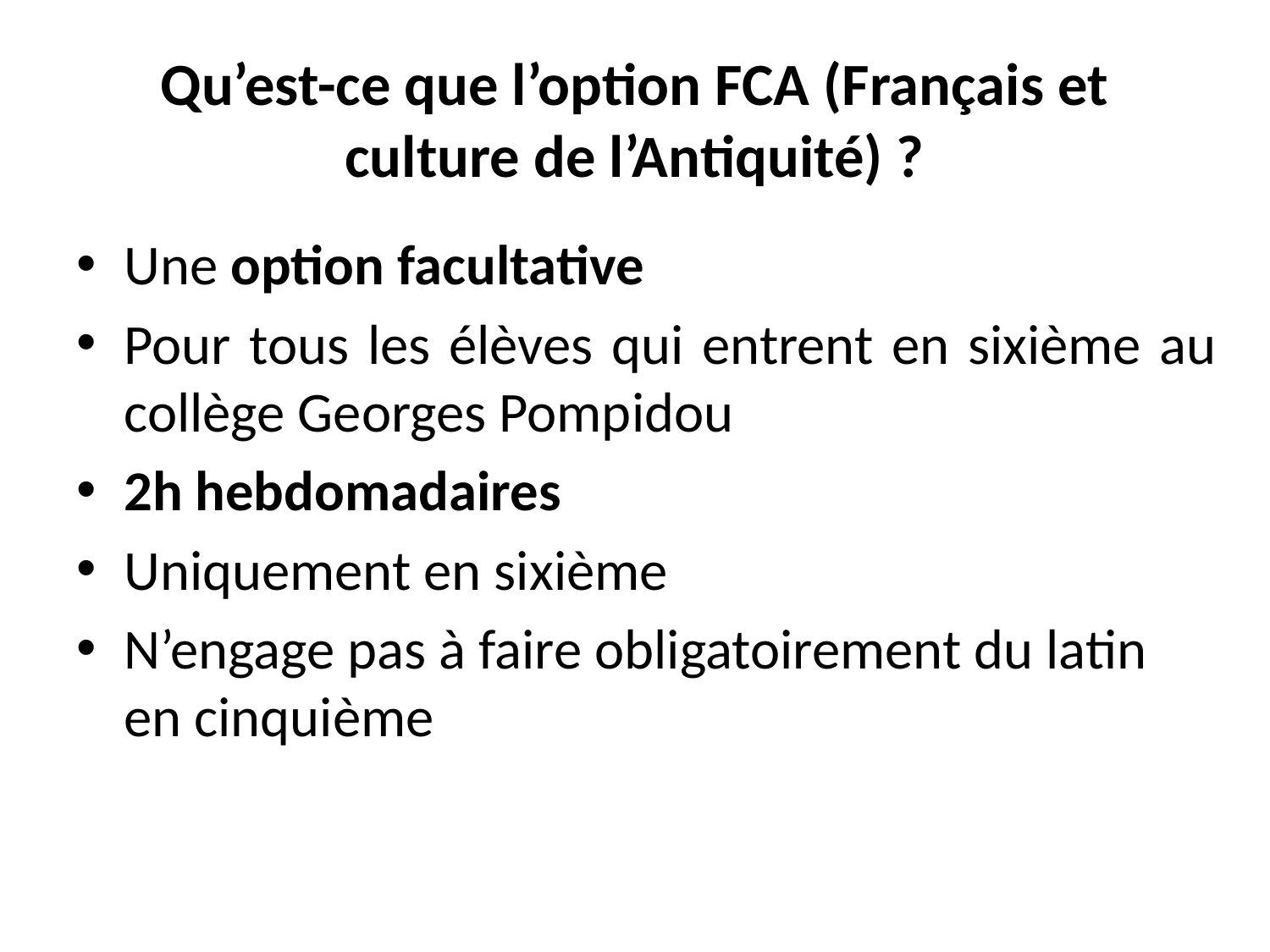

# Qu’est-ce que l’option FCA (Français et culture de l’Antiquité) ?
Une option facultative
Pour tous les élèves qui entrent en sixième au collège Georges Pompidou
2h hebdomadaires
Uniquement en sixième
N’engage pas à faire obligatoirement du latin en cinquième